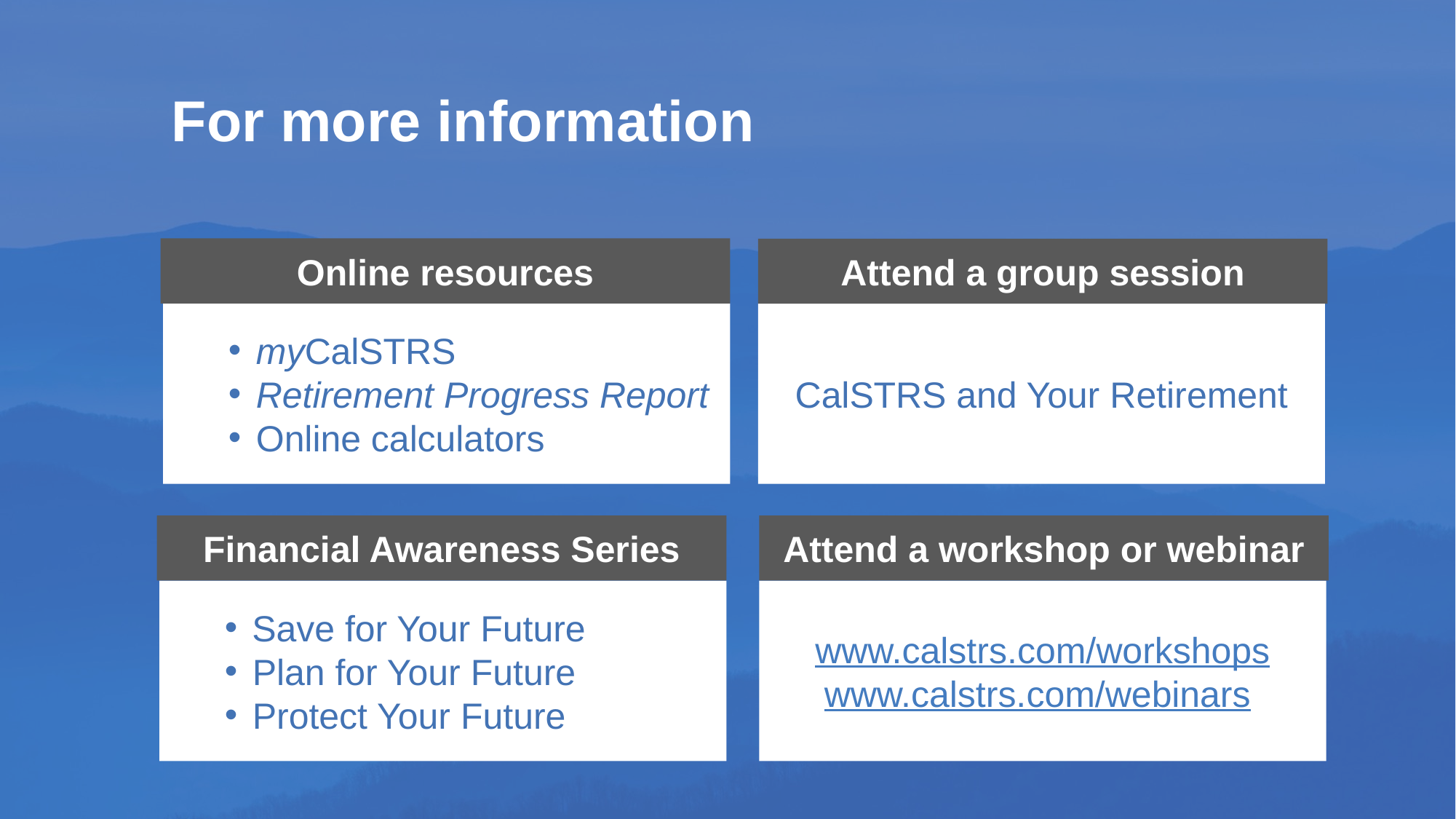

# For more information
Online resources
Attend a group session
CalSTRS and Your Retirement
myCalSTRS
Retirement Progress Report
Online calculators
Financial Awareness Series
Attend a workshop or webinar
Save for Your Future
Plan for Your Future
Protect Your Future
www.calstrs.com/workshops
www.calstrs.com/webinars